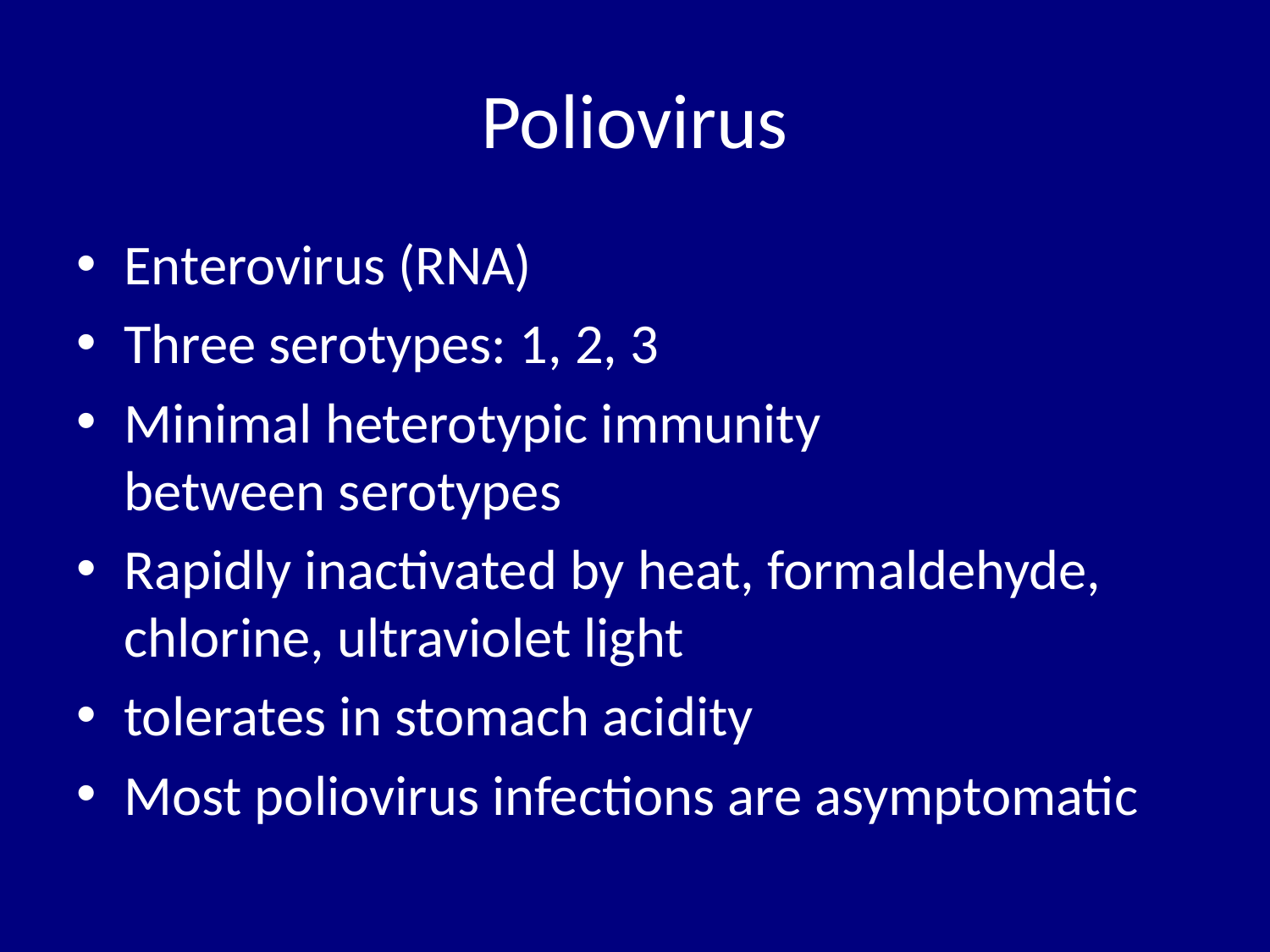

# Poliovirus

Enterovirus (RNA)
Three serotypes: 1, 2, 3
Minimal heterotypic immunity
between serotypes
Rapidly inactivated by heat, formaldehyde, chlorine, ultraviolet light
tolerates in stomach acidity
Most poliovirus infections are asymptomatic